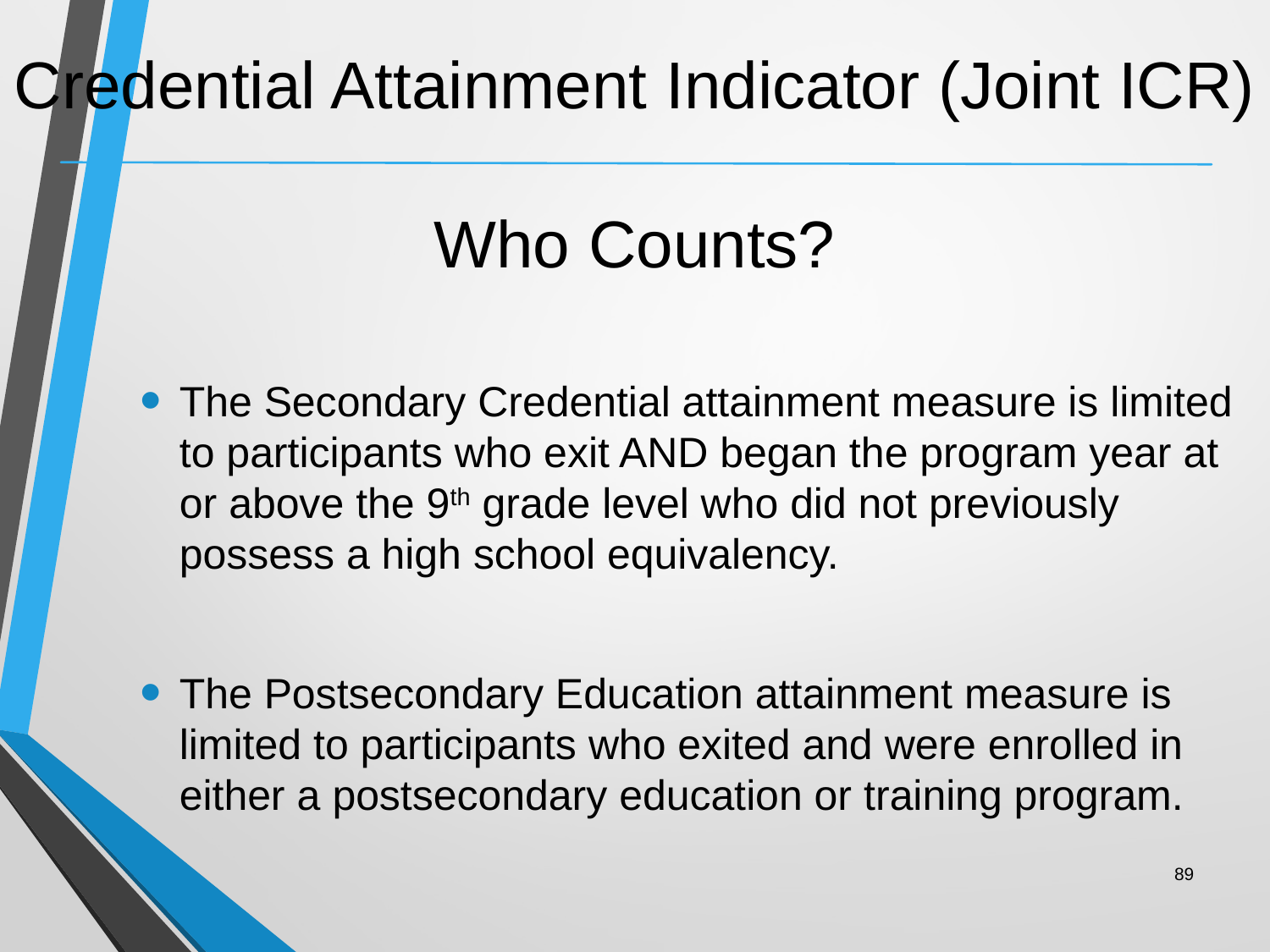

# Credential Attainment Indicator (Joint ICR) Who Counts?
The Secondary Credential attainment measure is limited to participants who exit AND began the program year at or above the 9th grade level who did not previously possess a high school equivalency.

The Postsecondary Education attainment measure is limited to participants who exited and were enrolled in either a postsecondary education or training program.
89